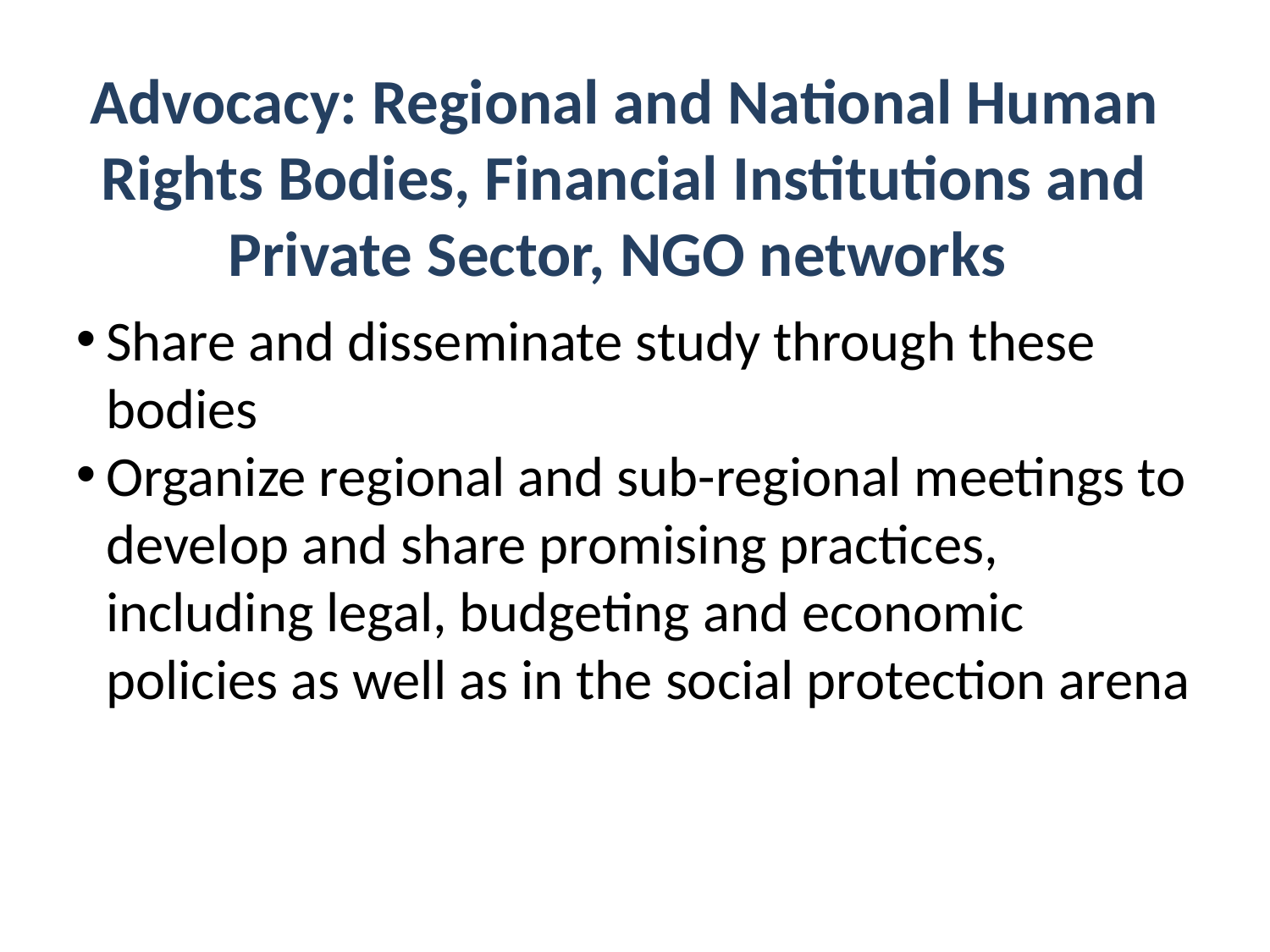

Advocacy: Regional and National Human Rights Bodies, Financial Institutions and Private Sector, NGO networks

Share and disseminate study through these bodies
Organize regional and sub-regional meetings to develop and share promising practices, including legal, budgeting and economic policies as well as in the social protection arena